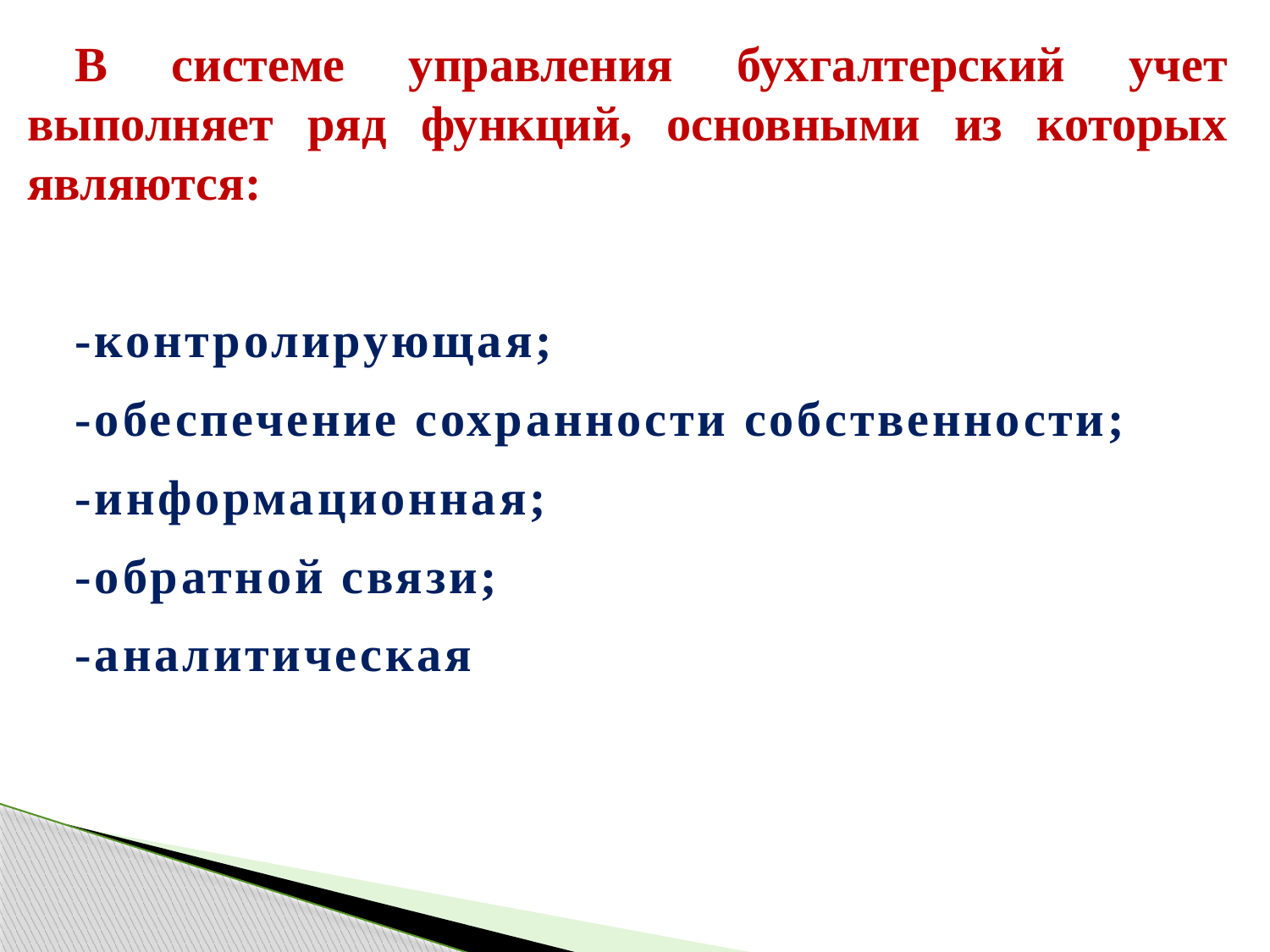

В системе управления бухгалтерский учет выполняет ряд функций, основными из которых являются:

-контролирующая;
-обеспечение сохранности собственности;
-информационная;
-обратной связи;
-аналитическая